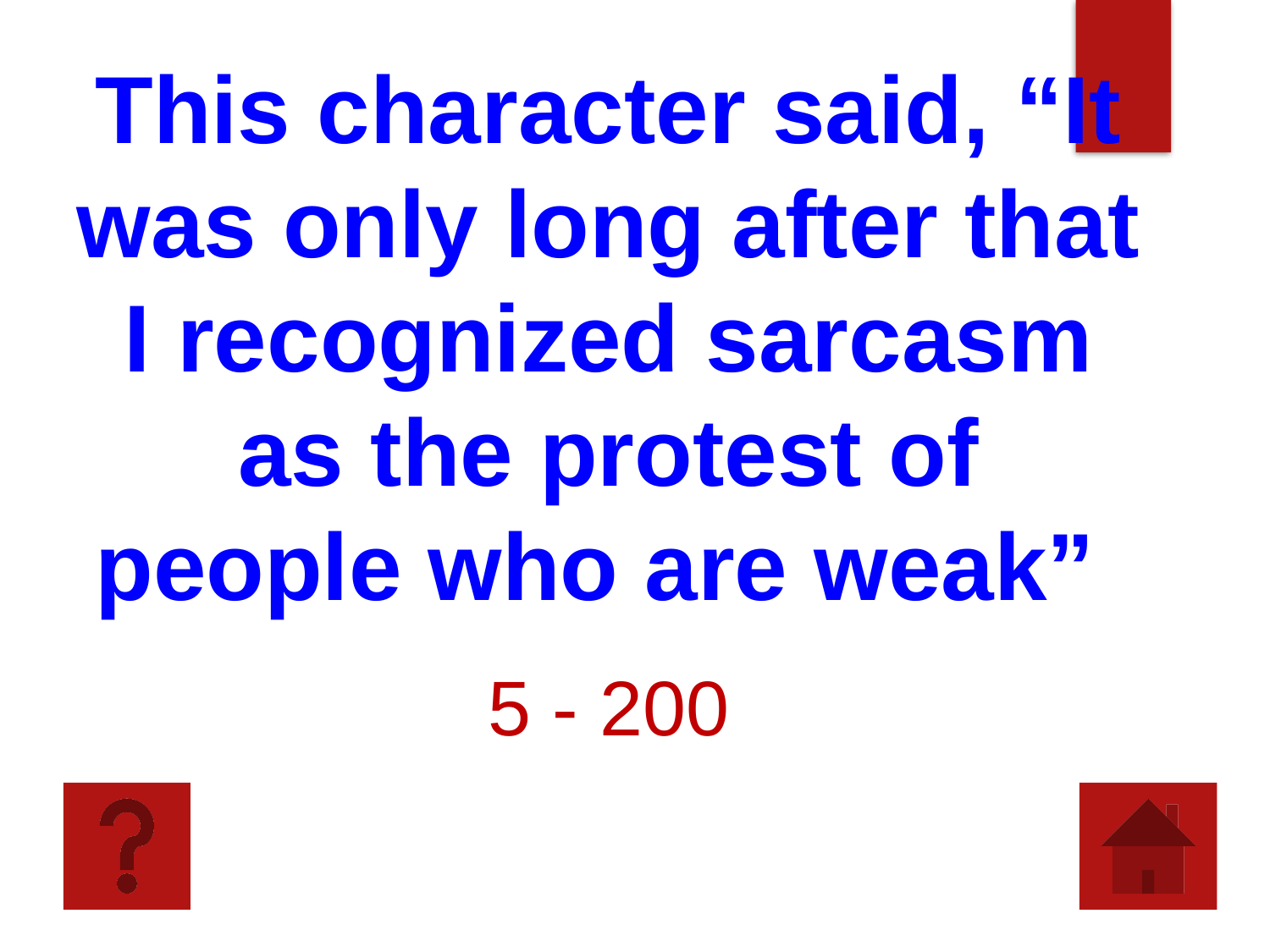

This character said, “It was only long after that I recognized sarcasm as the protest of people who are weak”
5 - 200